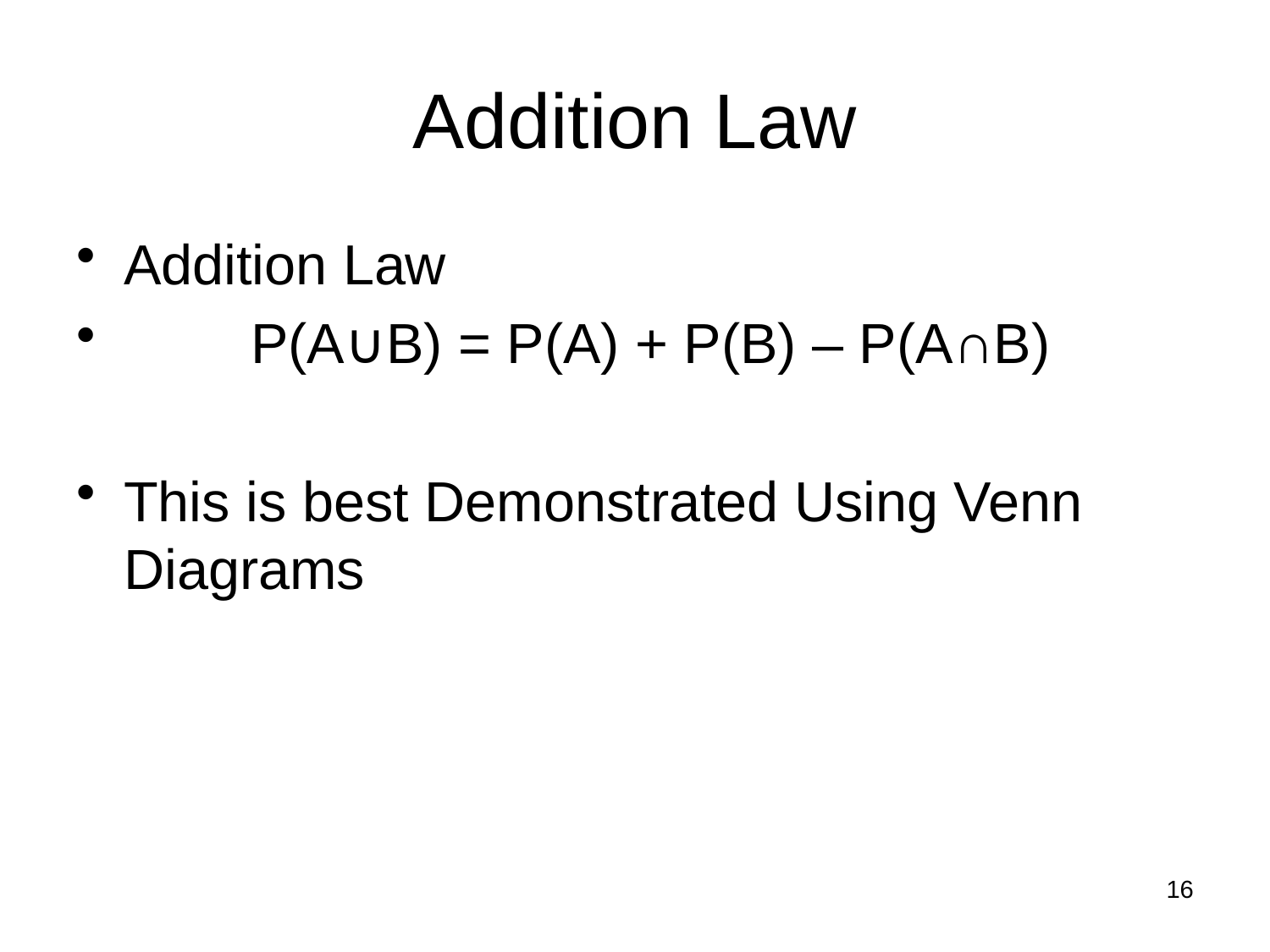

# Addition Law
Addition Law
	P(A∪B) = P(A) + P(B) – P(A∩B)

This is best Demonstrated Using Venn Diagrams

16